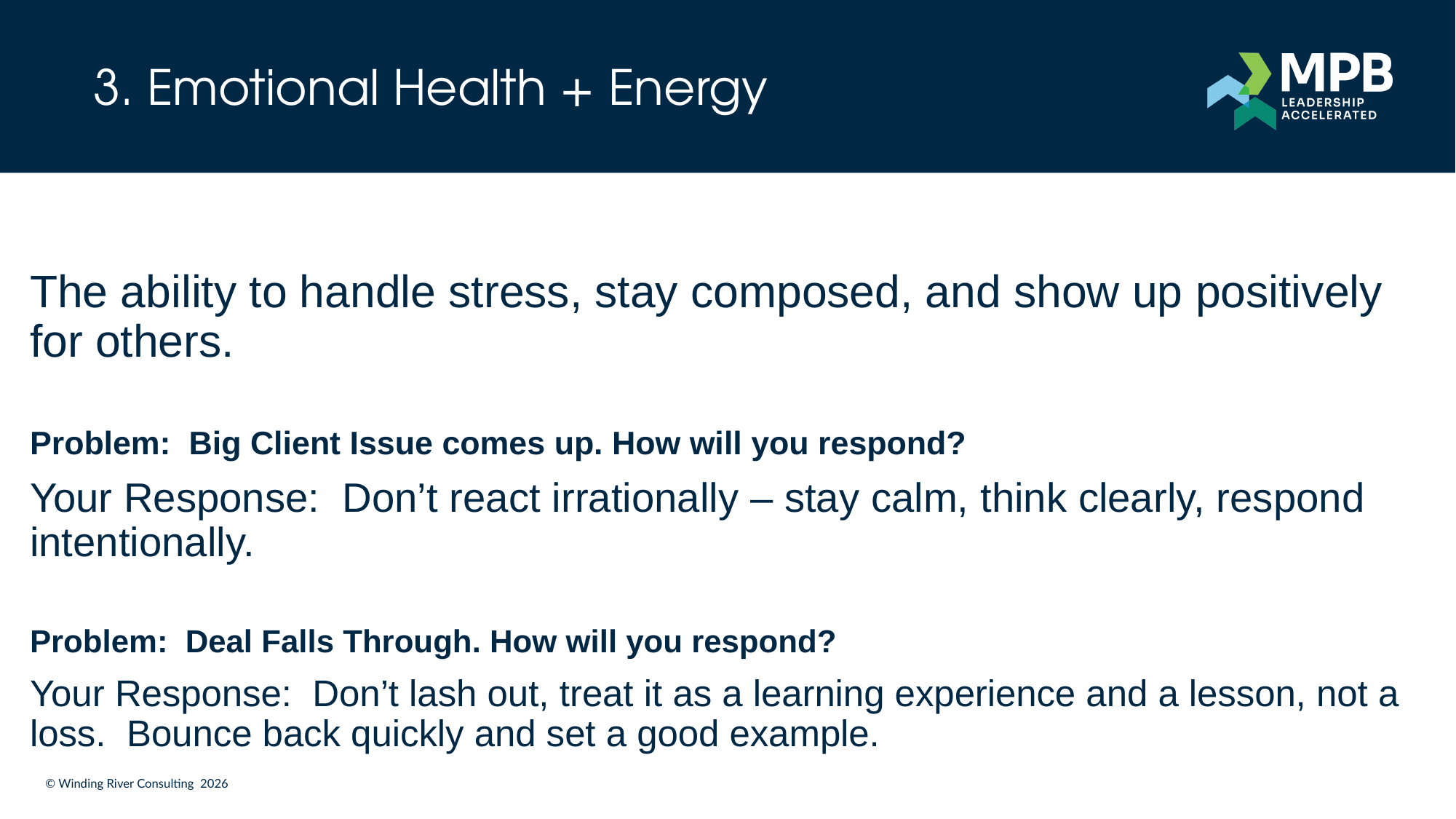

3. Emotional Health + Energy
The ability to handle stress, stay composed, and show up positively for others.

Problem:  Big Client Issue comes up. How will you respond?
Your Response:  Don’t react irrationally – stay calm, think clearly, respond intentionally.

Problem:  Deal Falls Through. How will you respond?
Your Response:  Don’t lash out, treat it as a learning experience and a lesson, not a loss.  Bounce back quickly and set a good example.